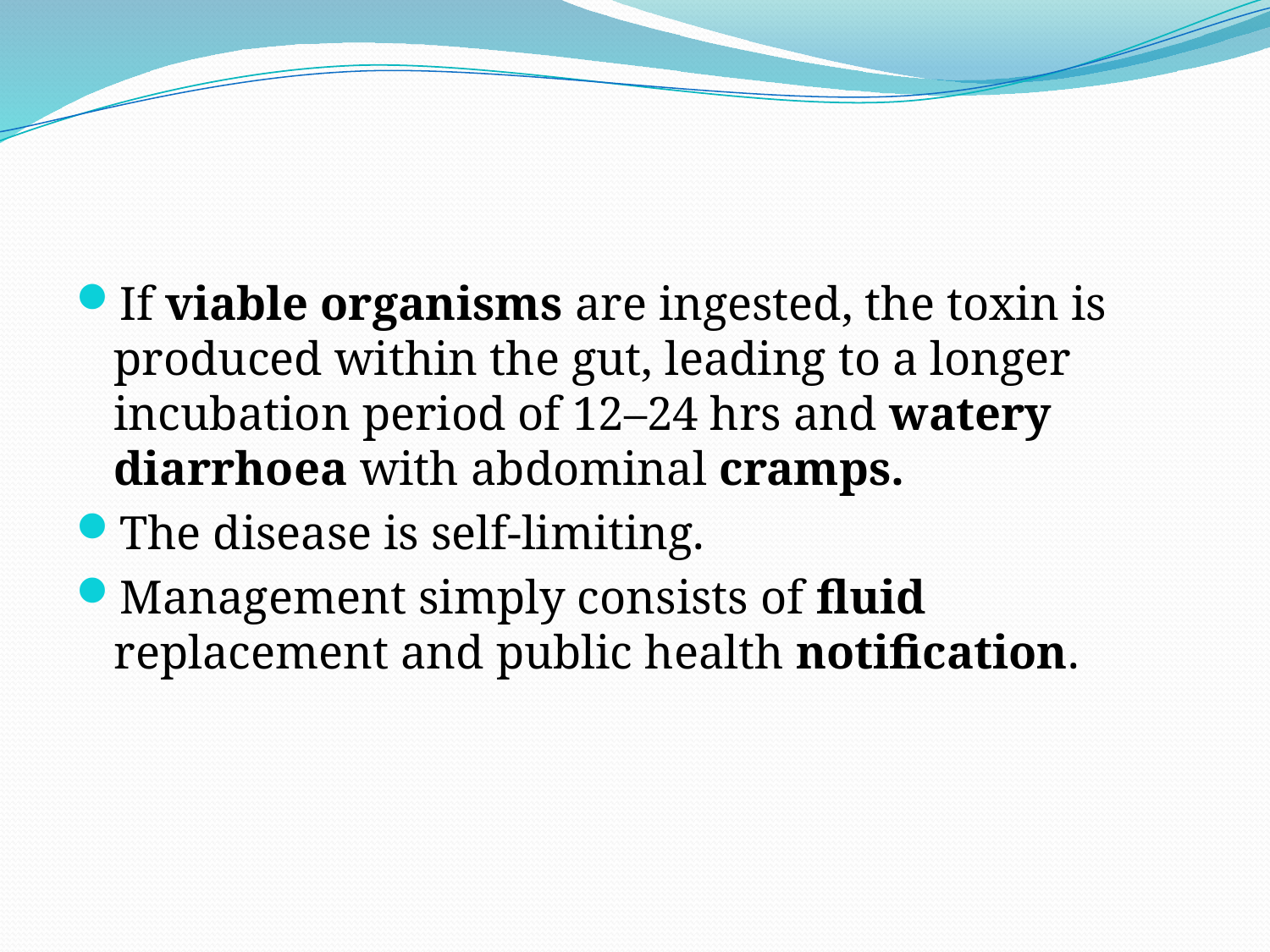

#
If viable organisms are ingested, the toxin is produced within the gut, leading to a longer incubation period of 12–24 hrs and watery diarrhoea with abdominal cramps.
The disease is self-limiting.
Management simply consists of fluid replacement and public health notification.